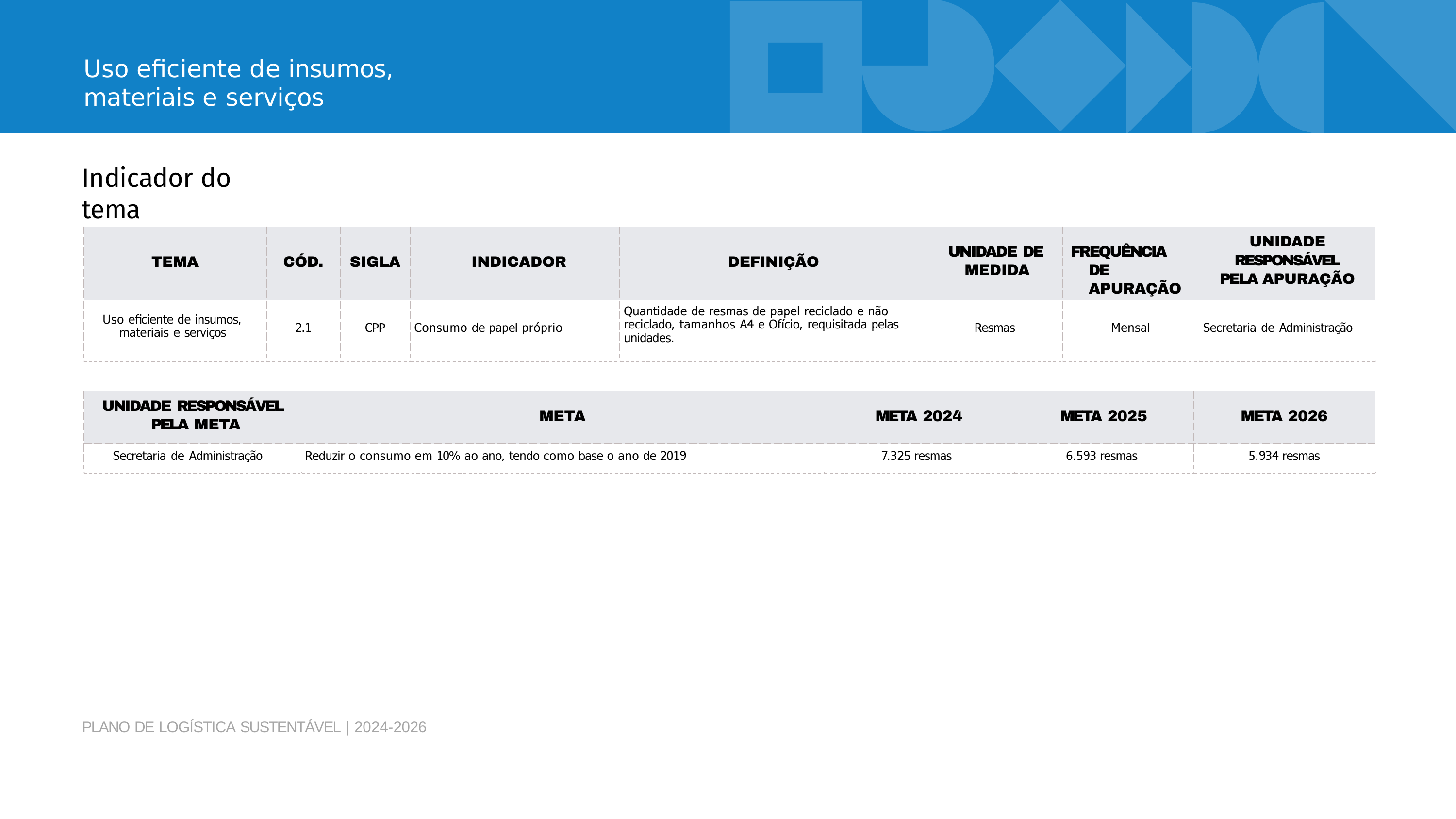

Uso eficiente de insumos, materiais e serviços
# Indicador do tema
| TEMA | CÓD. | SIGLA | INDICADOR | DEFINIÇÃO | UNIDADE DE MEDIDA | FREQUÊNCIA DE APURAÇÃO | UNIDADE RESPONSÁVEL PELA APURAÇÃO |
| --- | --- | --- | --- | --- | --- | --- | --- |
| Uso eficiente de insumos, materiais e serviços | 2.1 | CPP | Consumo de papel próprio | Quantidade de resmas de papel reciclado e não reciclado, tamanhos A4 e Ofício, requisitada pelas unidades. | Resmas | Mensal | Secretaria de Administração |

| UNIDADE RESPONSÁVEL PELA META | META | META 2024 | META 2025 | META 2026 |
| --- | --- | --- | --- | --- |
| Secretaria de Administração | Reduzir o consumo em 10% ao ano, tendo como base o ano de 2019 | 7.325 resmas | 6.593 resmas | 5.934 resmas |

PLANO DE LOGÍSTICA SUSTENTÁVEL | 2024-2026